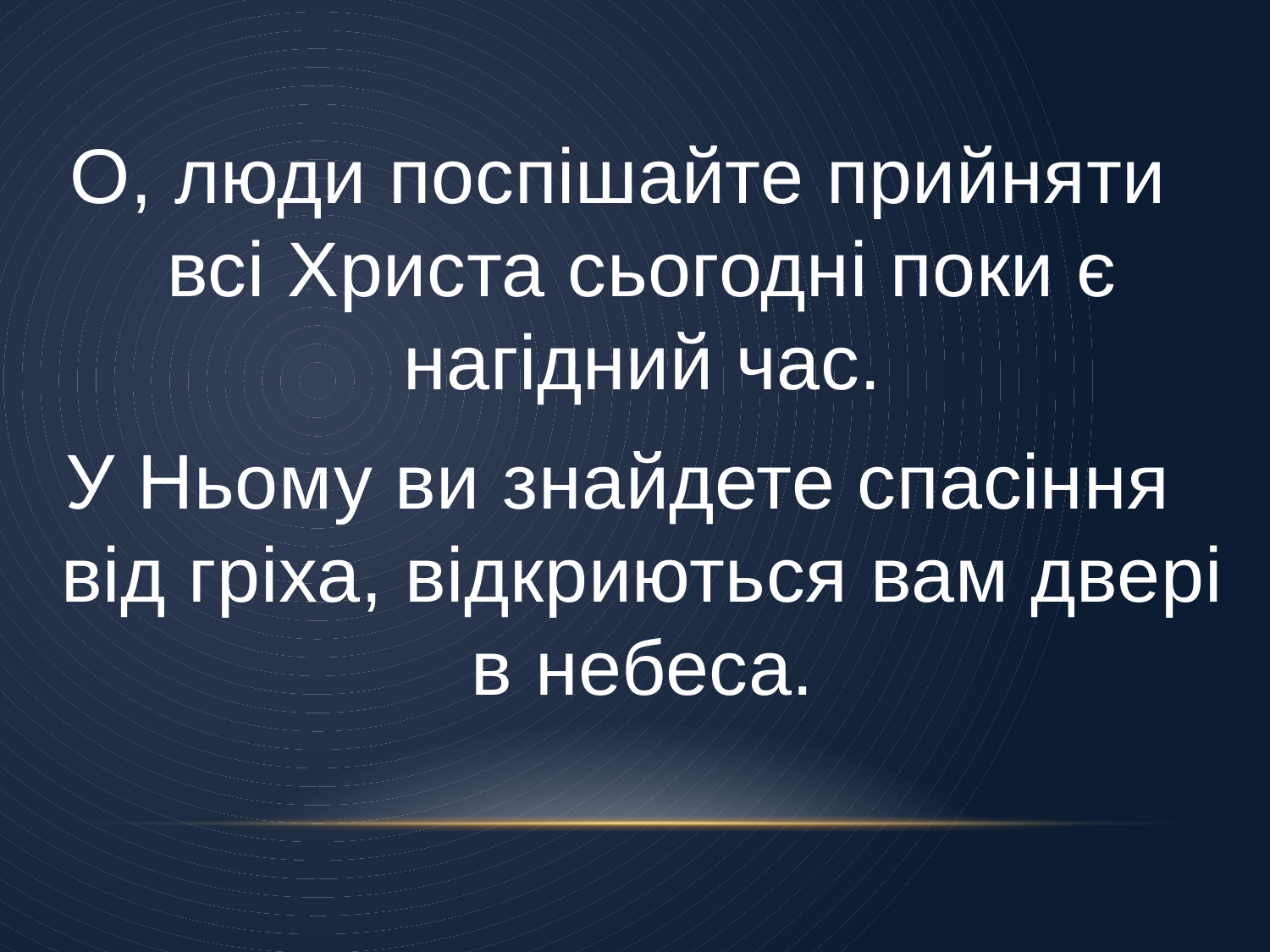

О, люди поспішайте прийняти всі Христа сьогодні поки є нагідний час.
У Ньому ви знайдете спасіння від гріха, відкриються вам двері в небеса.